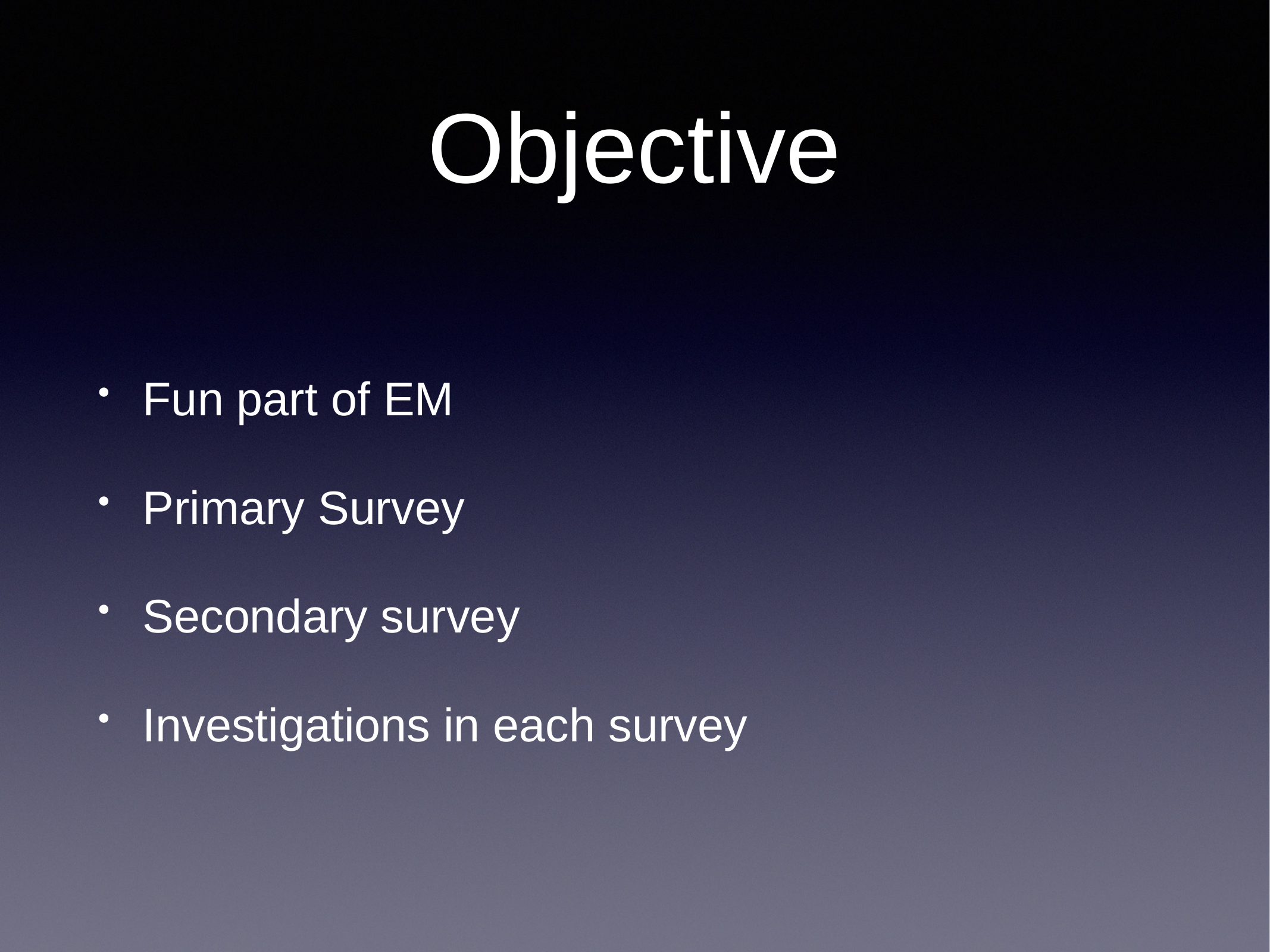

# Objective
Fun part of EM
Primary Survey
Secondary survey
Investigations in each survey